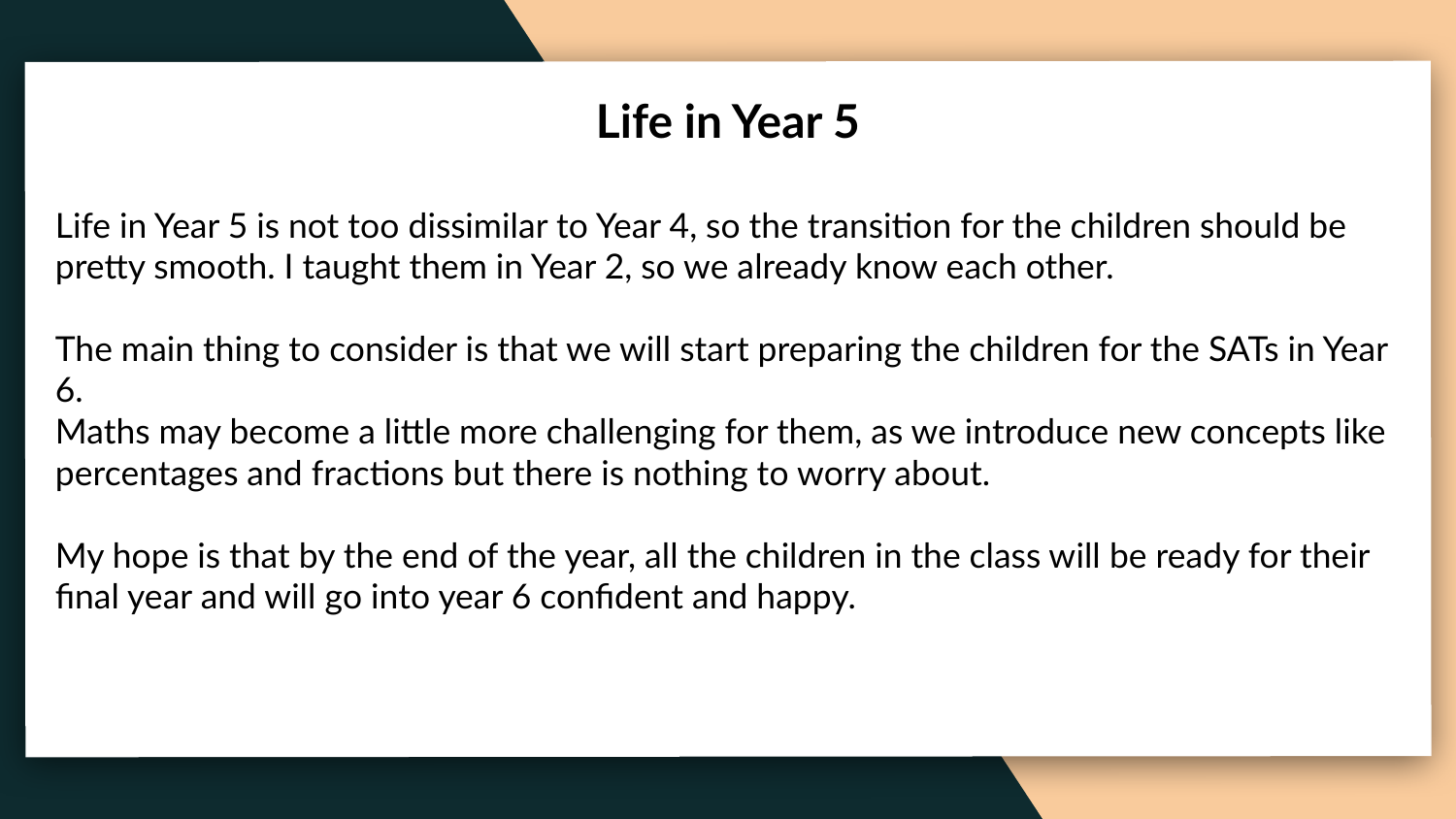

Life in Year 5

Life in Year 5 is not too dissimilar to Year 4, so the transition for the children should be pretty smooth. I taught them in Year 2, so we already know each other.

The main thing to consider is that we will start preparing the children for the SATs in Year 6.
Maths may become a little more challenging for them, as we introduce new concepts like percentages and fractions but there is nothing to worry about.

My hope is that by the end of the year, all the children in the class will be ready for their final year and will go into year 6 confident and happy.